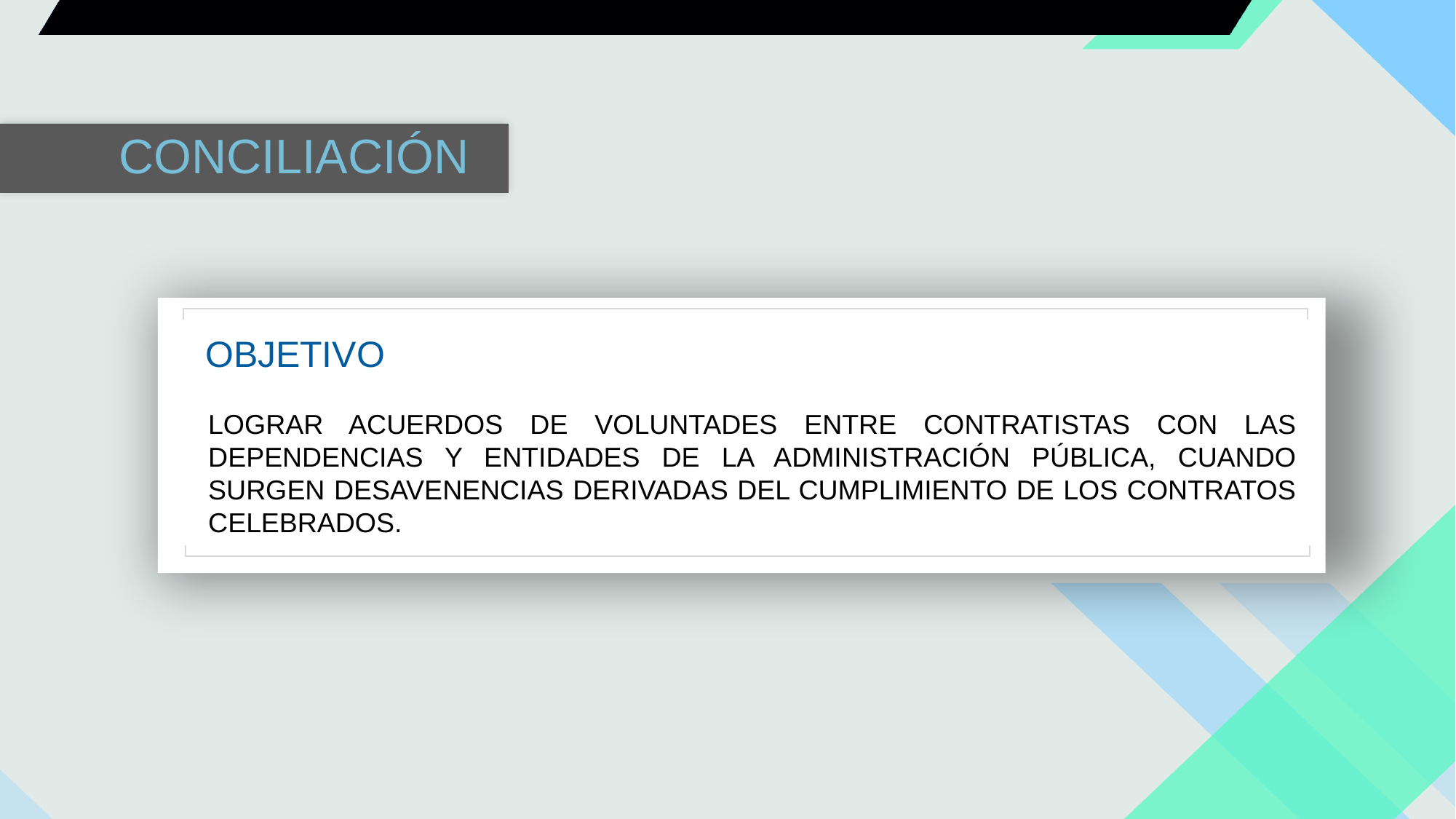

CONCILIACIÓN

OBJETIVO
LOGRAR ACUERDOS DE VOLUNTADES ENTRE CONTRATISTAS CON LAS DEPENDENCIAS Y ENTIDADES DE LA ADMINISTRACIÓN PÚBLICA, CUANDO SURGEN DESAVENENCIAS DERIVADAS DEL CUMPLIMIENTO DE LOS CONTRATOS CELEBRADOS.